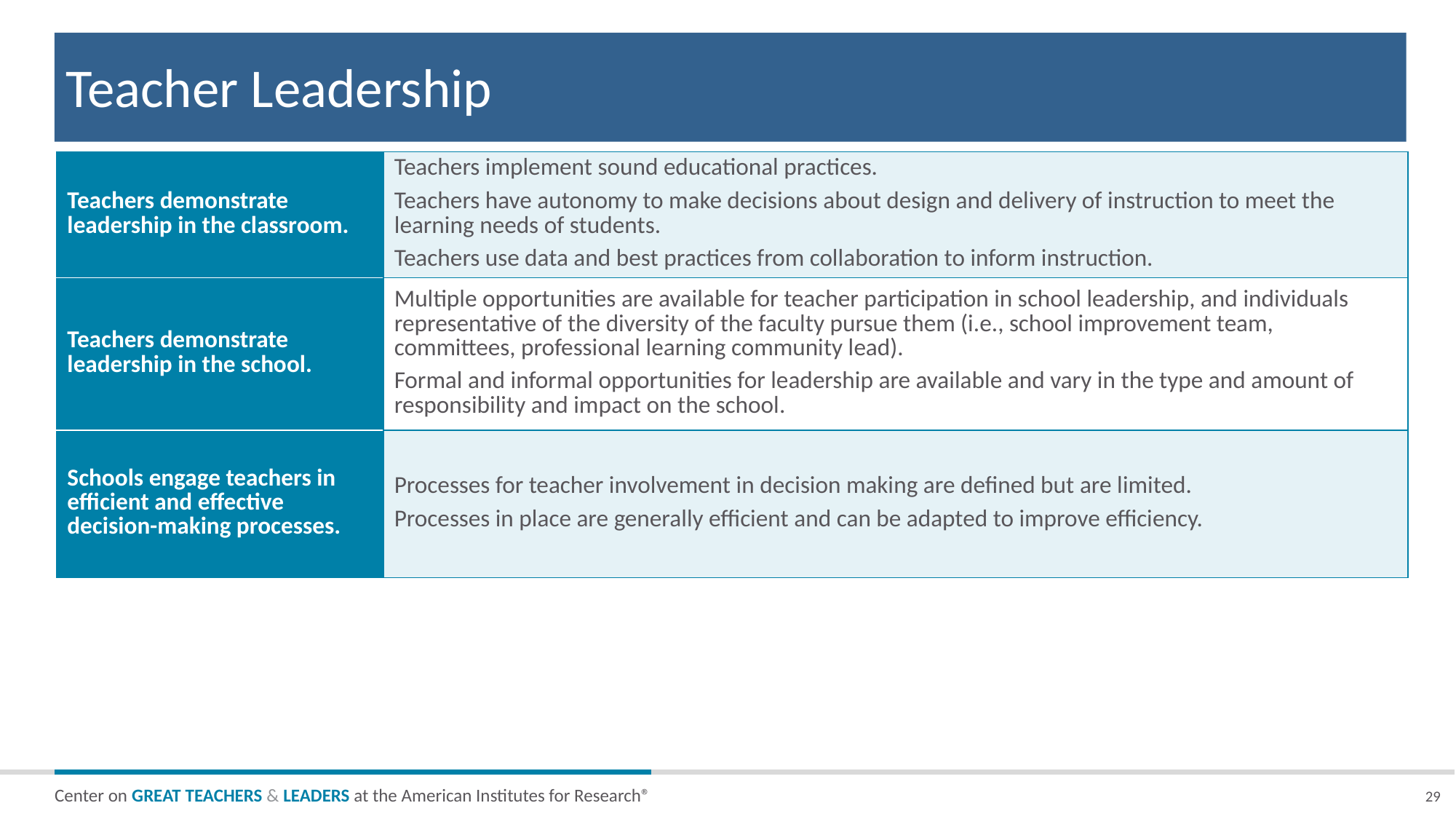

# Teacher Leadership

| Teachers demonstrate leadership in the classroom. | Teachers implement sound educational practices.   Teachers have autonomy to make decisions about design and delivery of instruction to meet the learning needs of students. Teachers use data and best practices from collaboration to inform instruction. |
| --- | --- |
| Teachers demonstrate leadership in the school. | Multiple opportunities are available for teacher participation in school leadership, and individuals representative of the diversity of the faculty pursue them (i.e., school improvement team, committees, professional learning community lead).  Formal and informal opportunities for leadership are available and vary in the type and amount of responsibility and impact on the school. |
| Schools engage teachers in efficient and effective decision-making processes. | Processes for teacher involvement in decision making are defined but are limited.  Processes in place are generally efficient and can be adapted to improve efficiency. |
29